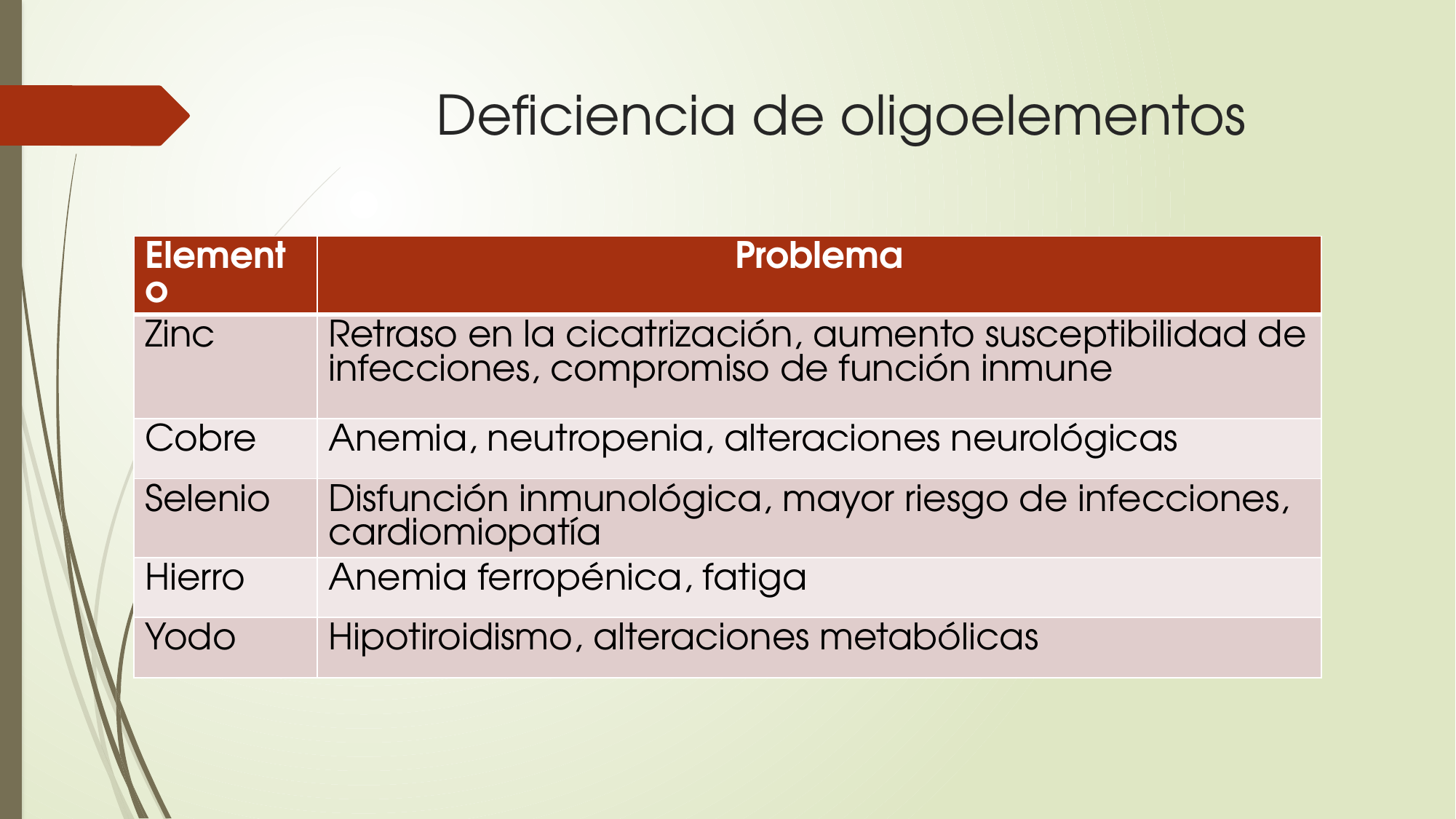

# Deficiencia de oligoelementos
| Elemento | Problema |
| --- | --- |
| Zinc | Retraso en la cicatrización, aumento susceptibilidad de infecciones, compromiso de función inmune |
| Cobre | Anemia, neutropenia, alteraciones neurológicas |
| Selenio | Disfunción inmunológica, mayor riesgo de infecciones, cardiomiopatía |
| Hierro | Anemia ferropénica, fatiga |
| Yodo | Hipotiroidismo, alteraciones metabólicas |